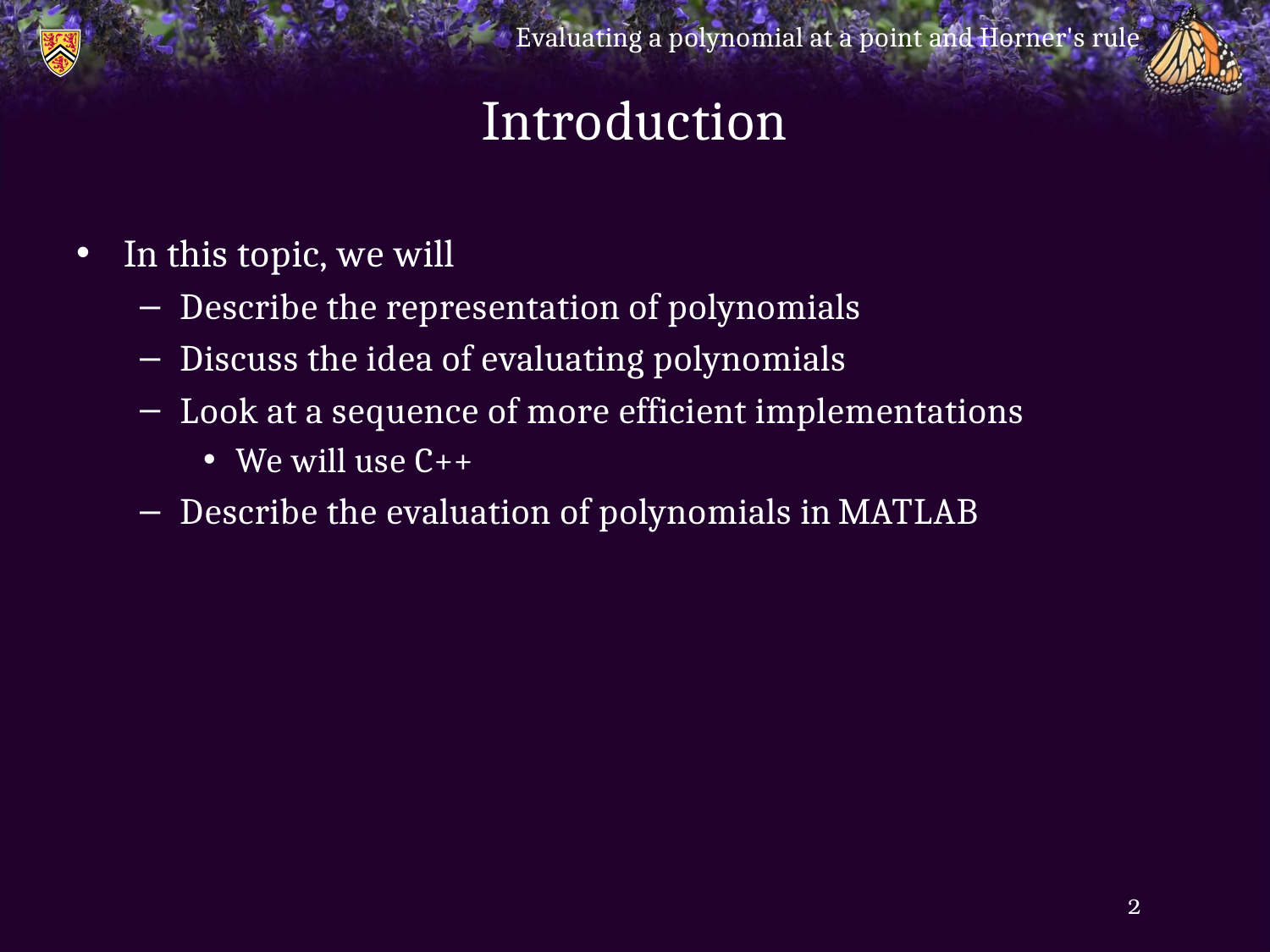

Evaluating a polynomial at a point and Horner's rule
# Introduction
In this topic, we will
Describe the representation of polynomials
Discuss the idea of evaluating polynomials
Look at a sequence of more efficient implementations
We will use C++
Describe the evaluation of polynomials in Matlab
2